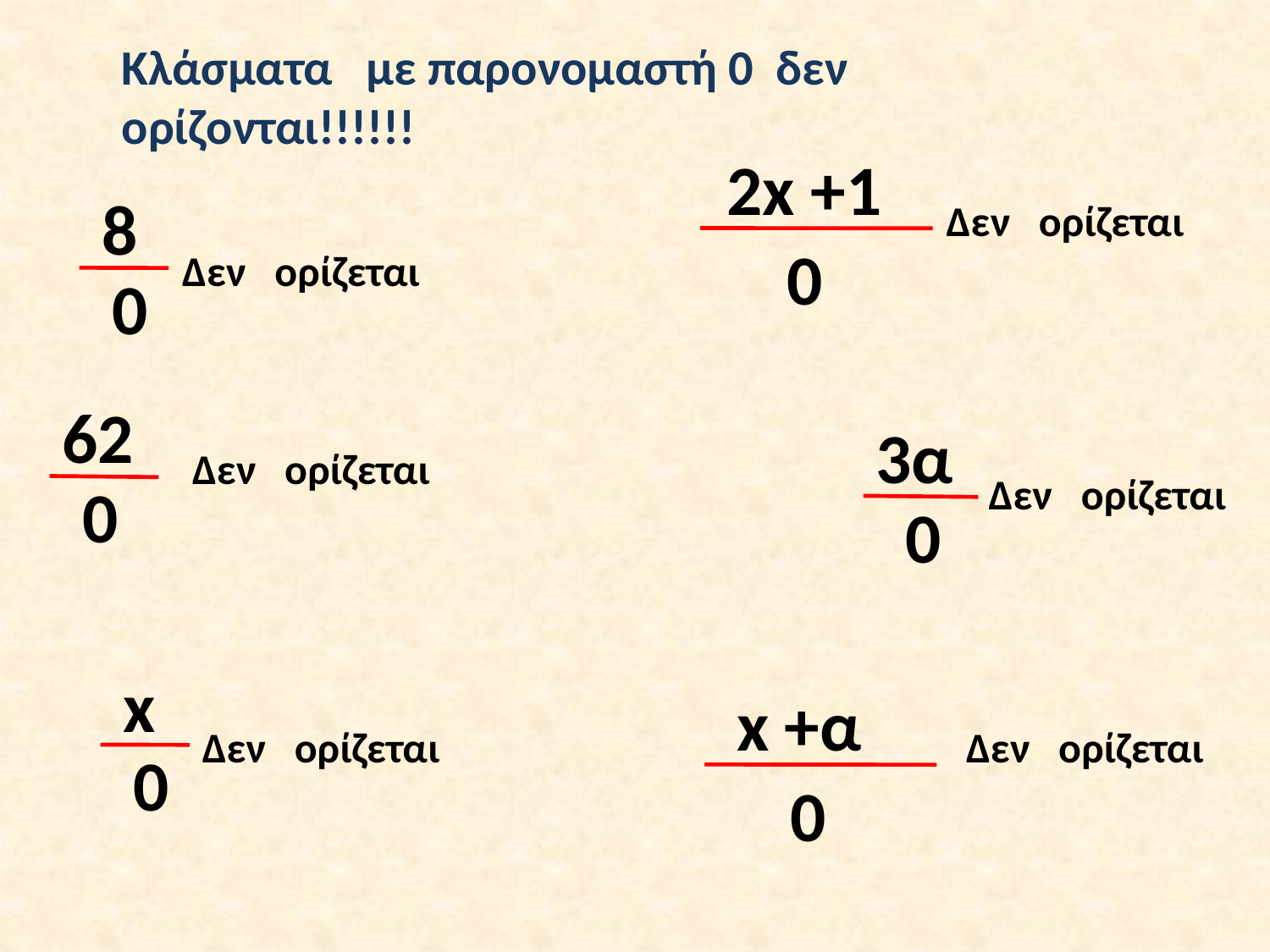

Κλάσματα   με παρονομαστή 0  δεν  ορίζονται!!!!!!
2x +1
8
Δεν   ορίζεται
0
Δεν   ορίζεται
0
62
3α
Δεν   ορίζεται
Δεν   ορίζεται
0
0
x
x +α
Δεν   ορίζεται
Δεν   ορίζεται
0
0